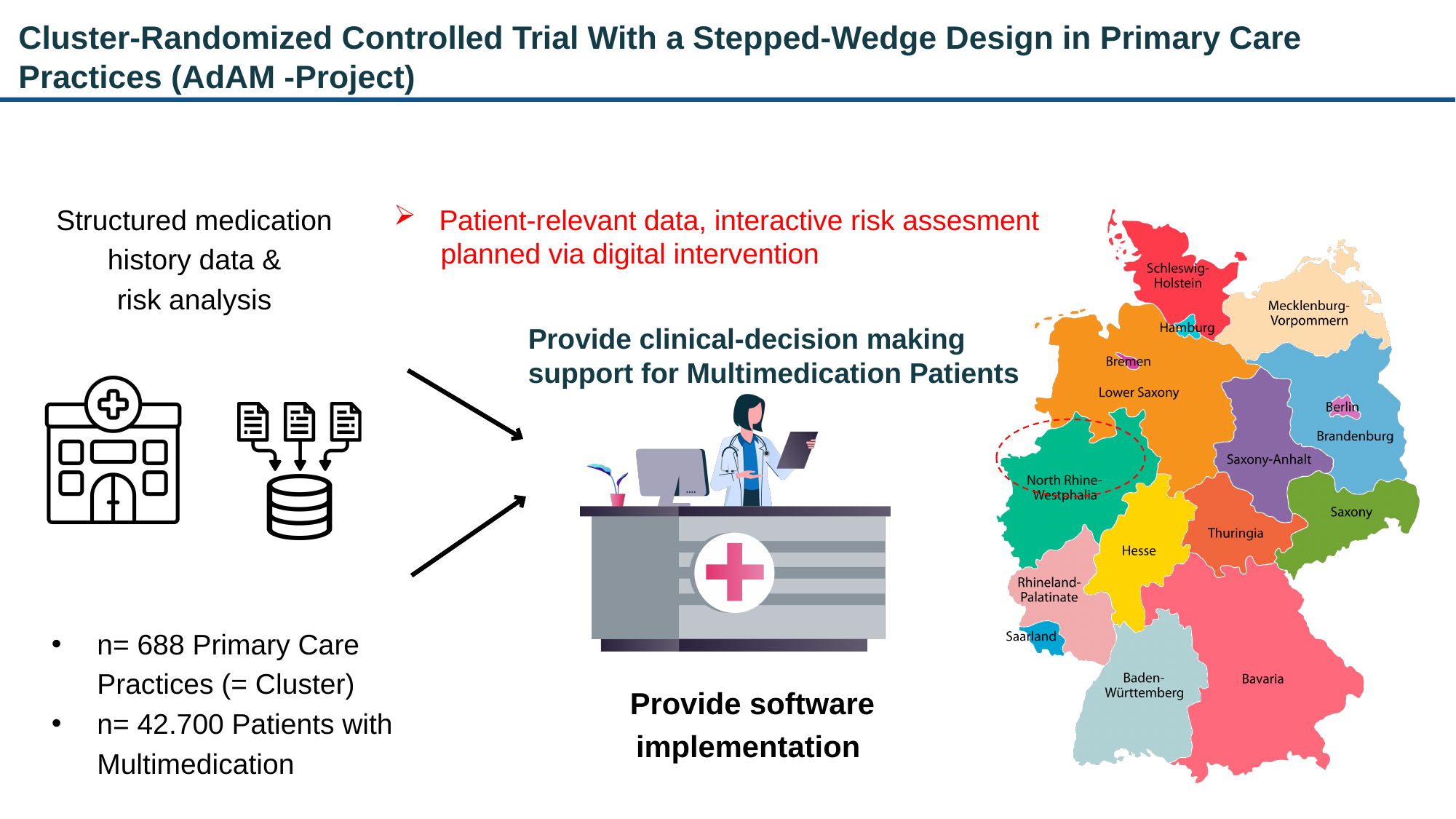

Cluster-Randomized Controlled Trial With a Stepped-Wedge Design in Primary Care Practices (AdAM -Project)

Structured medication history data &
risk analysis
Patient-relevant data, interactive risk assesment
      planned via digital intervention

Provide clinical-decision making support for Multimedication Patients

n= 688 Primary Care Practices (= Cluster)
n= 42.700 Patients with Multimedication

Provide software implementation